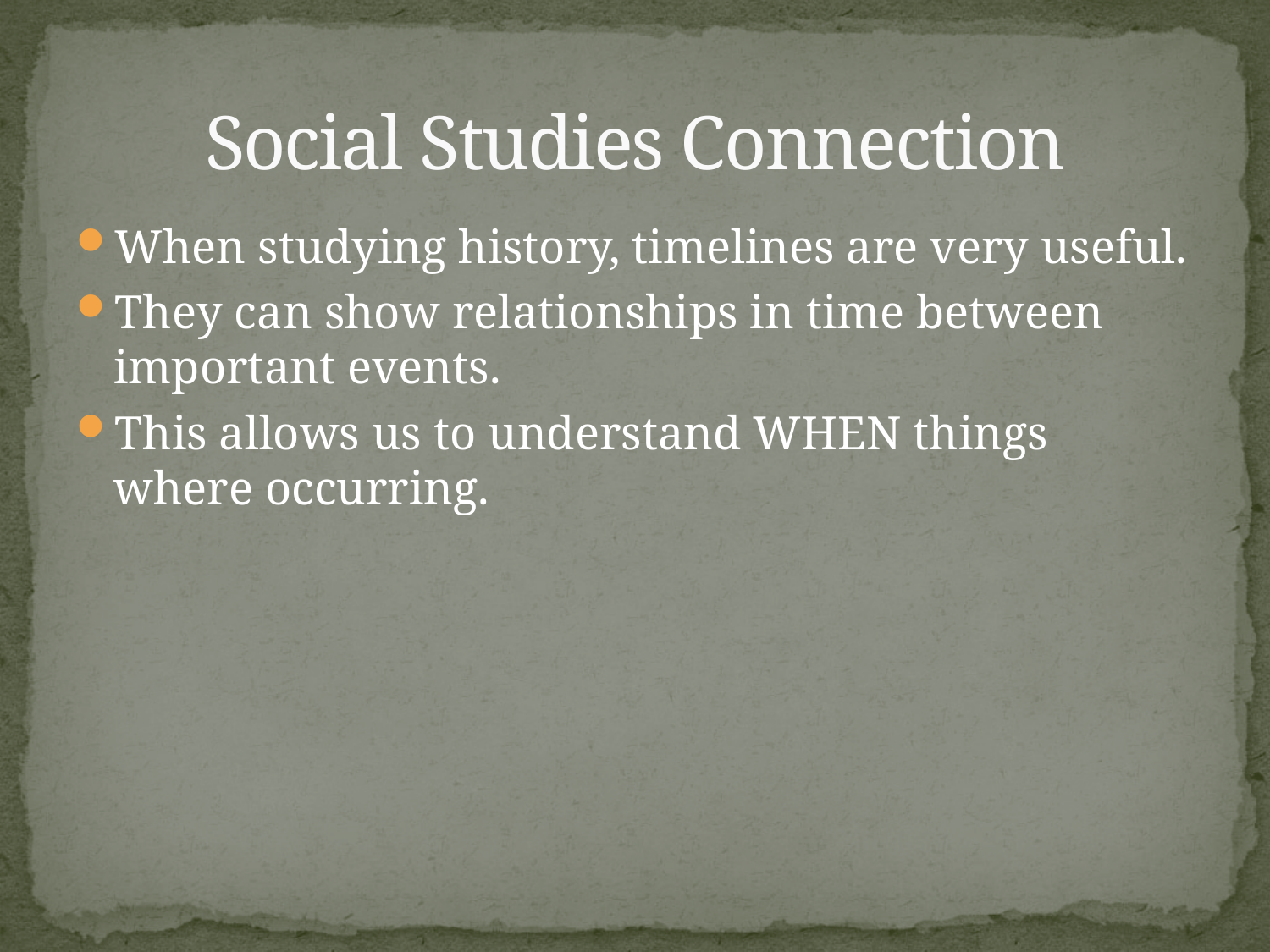

# Social Studies Connection
When studying history, timelines are very useful.
They can show relationships in time between important events.
This allows us to understand WHEN things where occurring.